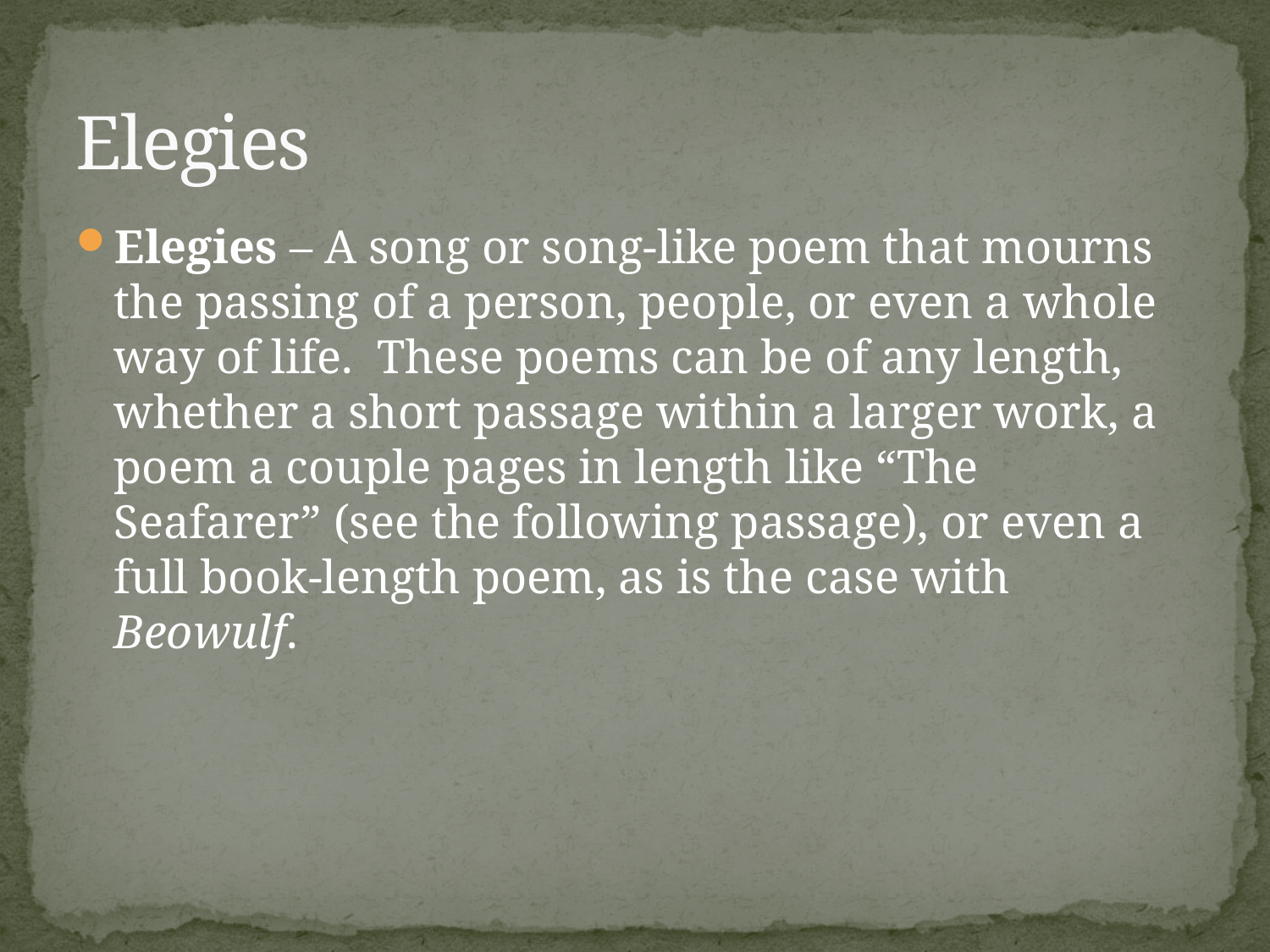

# Elegies
Elegies – A song or song-like poem that mourns the passing of a person, people, or even a whole way of life.  These poems can be of any length, whether a short passage within a larger work, a poem a couple pages in length like “The Seafarer” (see the following passage), or even a full book-length poem, as is the case with Beowulf.